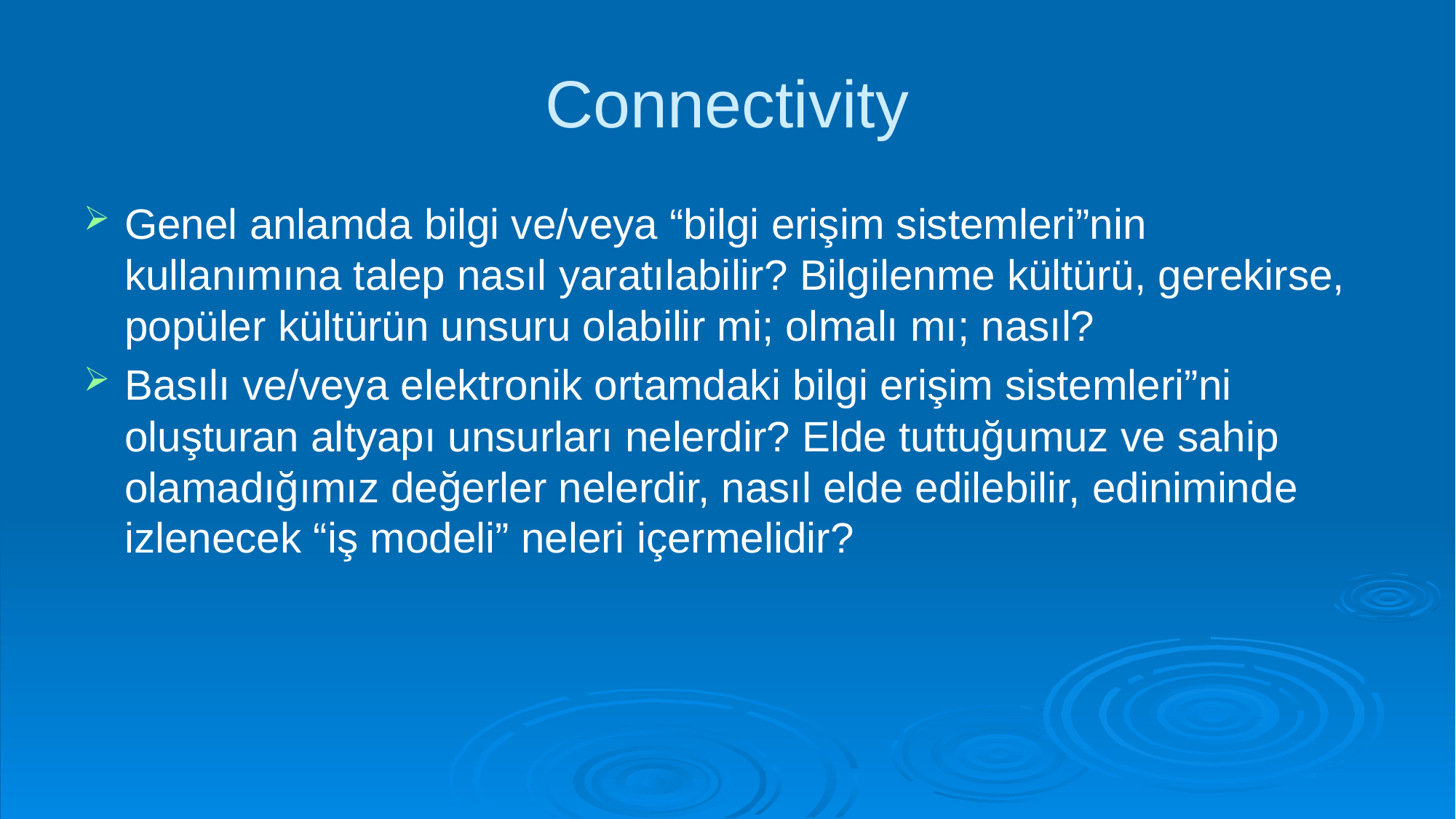

# Connectivity
Genel anlamda bilgi ve/veya “bilgi erişim sistemleri”nin kullanımına talep nasıl yaratılabilir? Bilgilenme kültürü, gerekirse, popüler kültürün unsuru olabilir mi; olmalı mı; nasıl?
Basılı ve/veya elektronik ortamdaki bilgi erişim sistemleri”ni oluşturan altyapı unsurları nelerdir? Elde tuttuğumuz ve sahip olamadığımız değerler nelerdir, nasıl elde edilebilir, ediniminde izlenecek “iş modeli” neleri içermelidir?